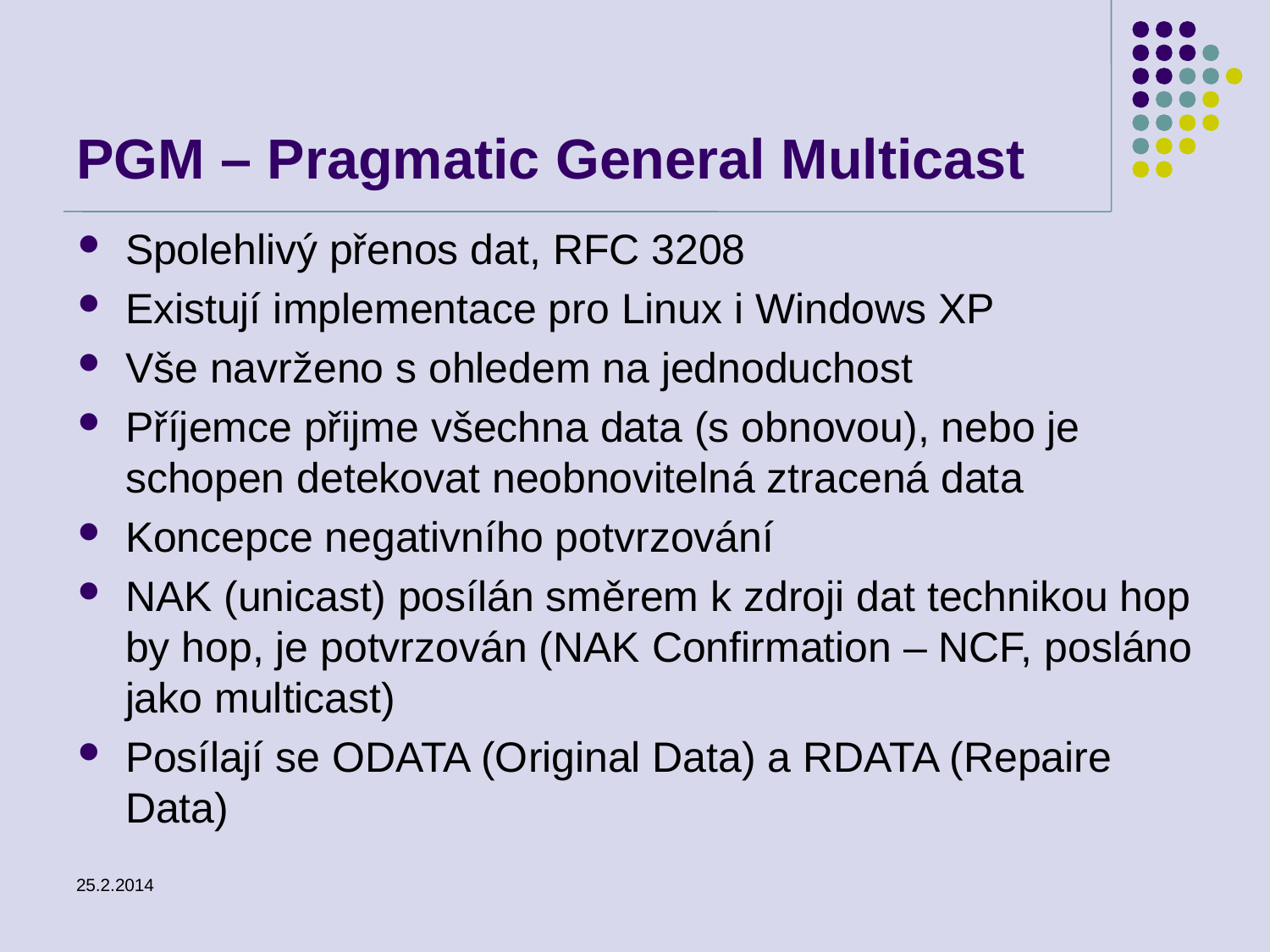

# PGM – Pragmatic General Multicast
Spolehlivý přenos dat, RFC 3208
Existují implementace pro Linux i Windows XP
Vše navrženo s ohledem na jednoduchost
Příjemce přijme všechna data (s obnovou), nebo je schopen detekovat neobnovitelná ztracená data
Koncepce negativního potvrzování
NAK (unicast) posílán směrem k zdroji dat technikou hop by hop, je potvrzován (NAK Confirmation – NCF, posláno jako multicast)
Posílají se ODATA (Original Data) a RDATA (Repaire Data)

25.2.2014